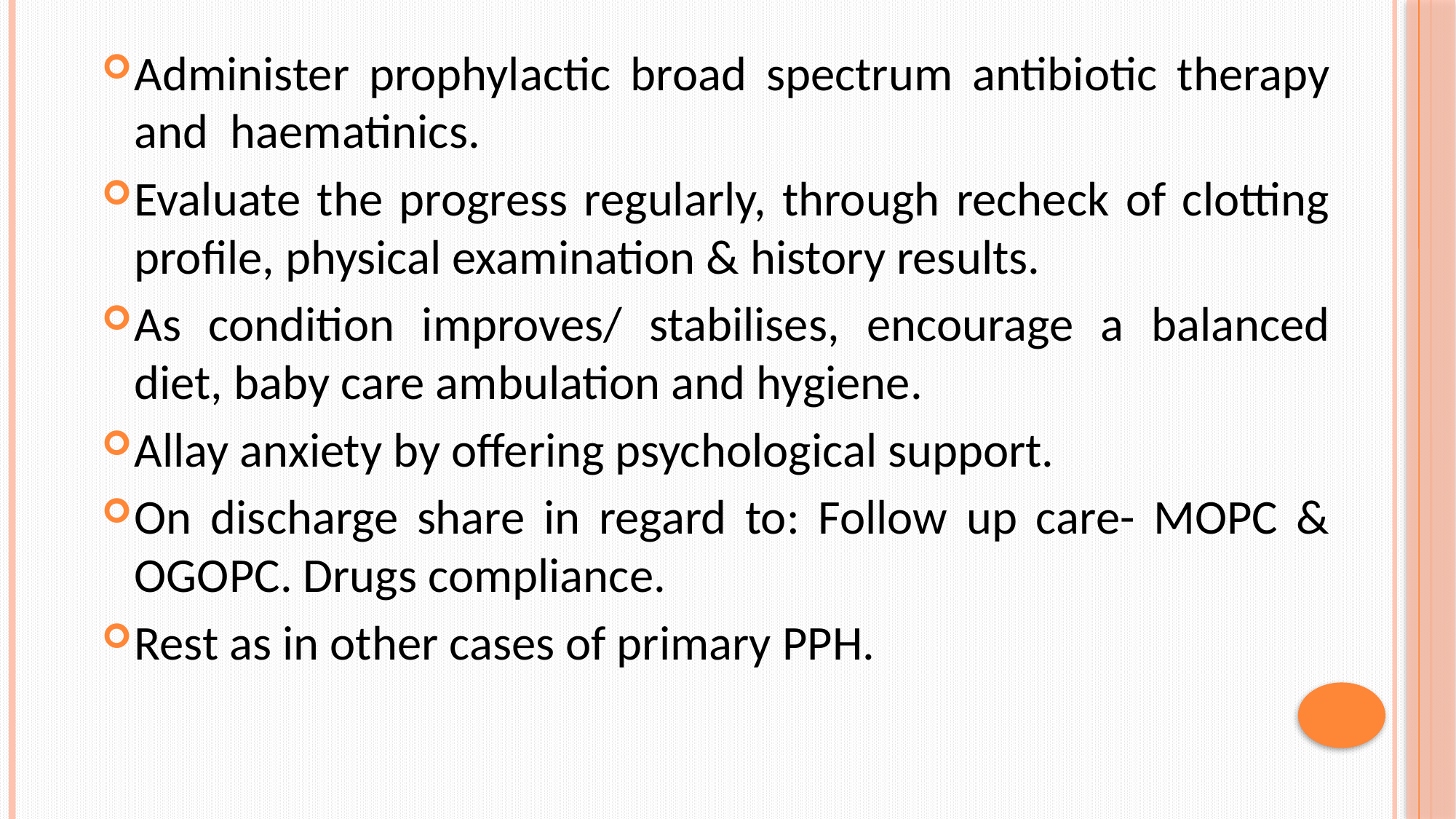

Administer prophylactic broad spectrum antibiotic therapy and  haematinics.
Evaluate the progress regularly, through recheck of clotting profile, physical examination & history results.
As condition improves/ stabilises, encourage a balanced diet, baby care ambulation and hygiene.
Allay anxiety by offering psychological support.
On discharge share in regard to: Follow up care- MOPC & OGOPC. Drugs compliance.
Rest as in other cases of primary PPH.